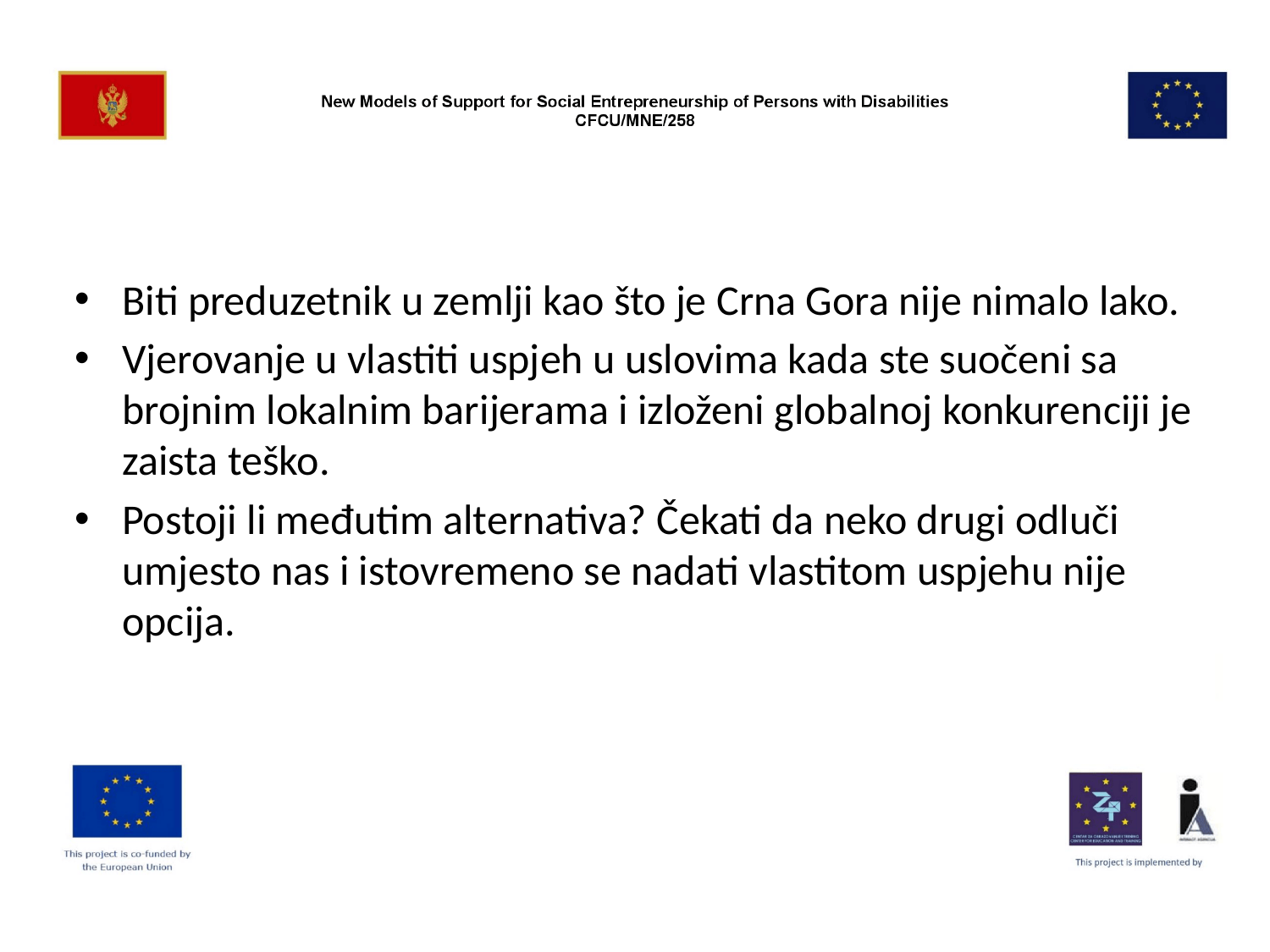

#
Biti preduzetnik u zemlji kao što je Crna Gora nije nimalo lako.
Vjerovanje u vlastiti uspjeh u uslovima kada ste suočeni sa brojnim lokalnim barijerama i izloženi globalnoj konkurenciji je zaista teško.
Postoji li međutim alternativa? Čekati da neko drugi odluči umjesto nas i istovremeno se nadati vlastitom uspjehu nije opcija.